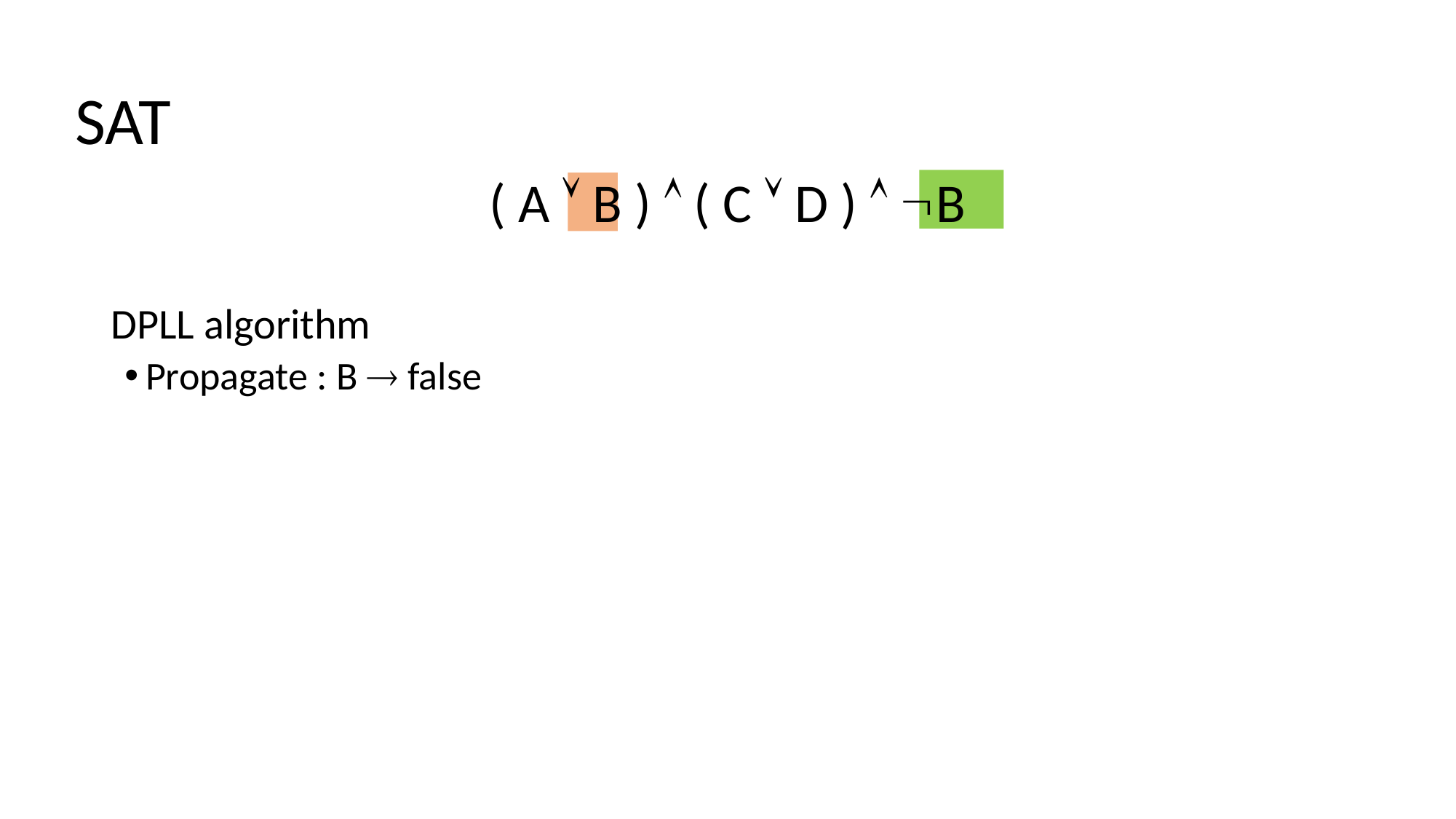

# SAT
( A ∨ B ) ∧ ( C ∨ D ) ∧ ¬B

DPLL algorithm
Propagate : B → false